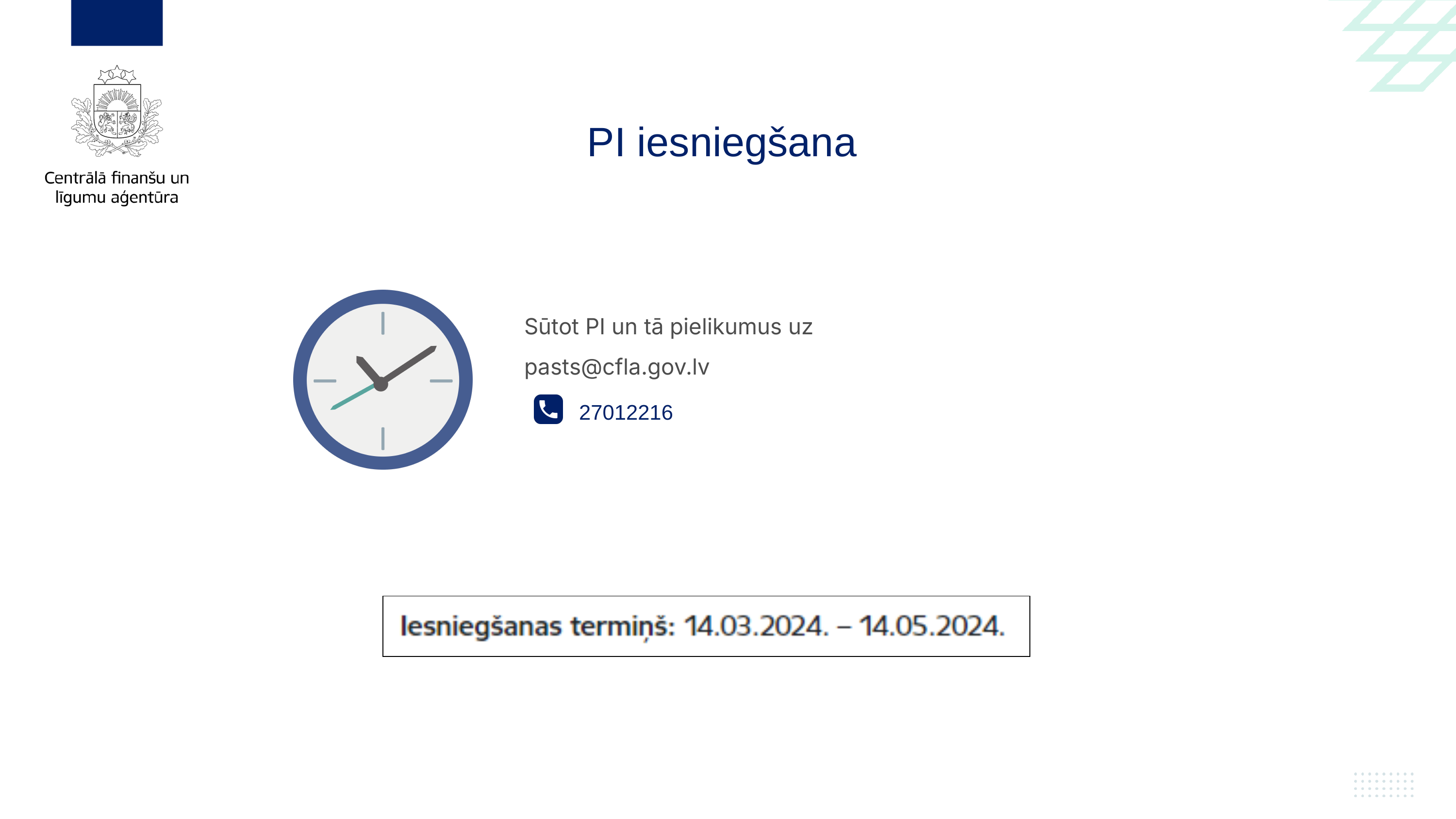

PI iesniegšana

Sūtot PI un tā pielikumus uz pasts@cfla.gov.lv

27012216